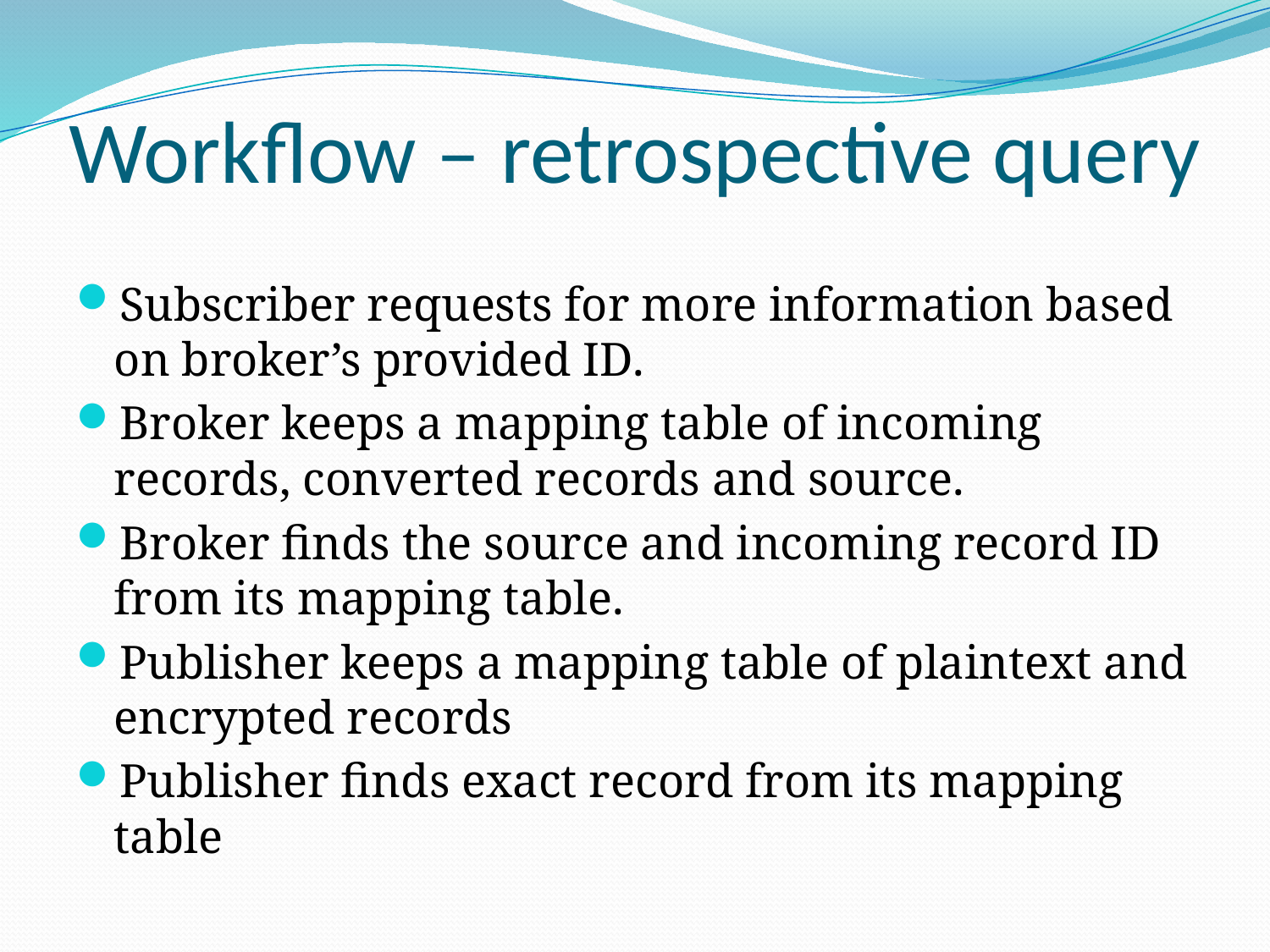

# Workflow – retrospective query
Subscriber requests for more information based on broker’s provided ID.
Broker keeps a mapping table of incoming records, converted records and source.
Broker finds the source and incoming record ID from its mapping table.
Publisher keeps a mapping table of plaintext and encrypted records
Publisher finds exact record from its mapping table